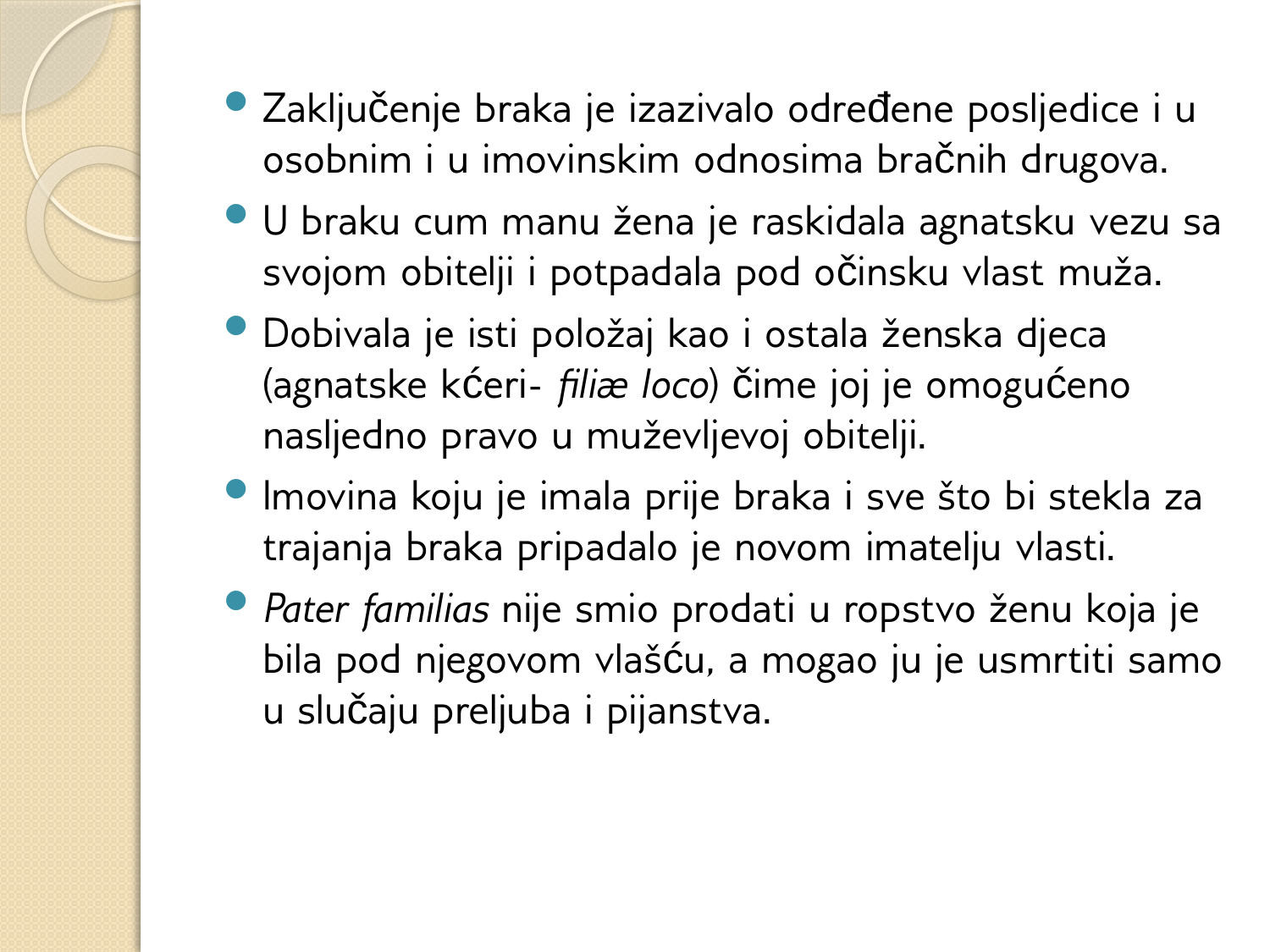

Zaključenje braka je izazivalo određene posljedice i u osobnim i u imovinskim odnosima bračnih drugova.
U braku cum manu žena je raskidala agnatsku vezu sa svojom obitelji i potpadala pod očinsku vlast muža.
Dobivala je isti položaj kao i ostala ženska djeca (agnatske kćeri- filiae loco) čime joj je omogućeno nasljedno pravo u muževljevoj obitelji.
Imovina koju je imala prije braka i sve što bi stekla za trajanja braka pripadalo je novom imatelju vlasti.
Pater familias nije smio prodati u ropstvo ženu koja je bila pod njegovom vlašću, a mogao ju je usmrtiti samo u slučaju preljuba i pijanstva.